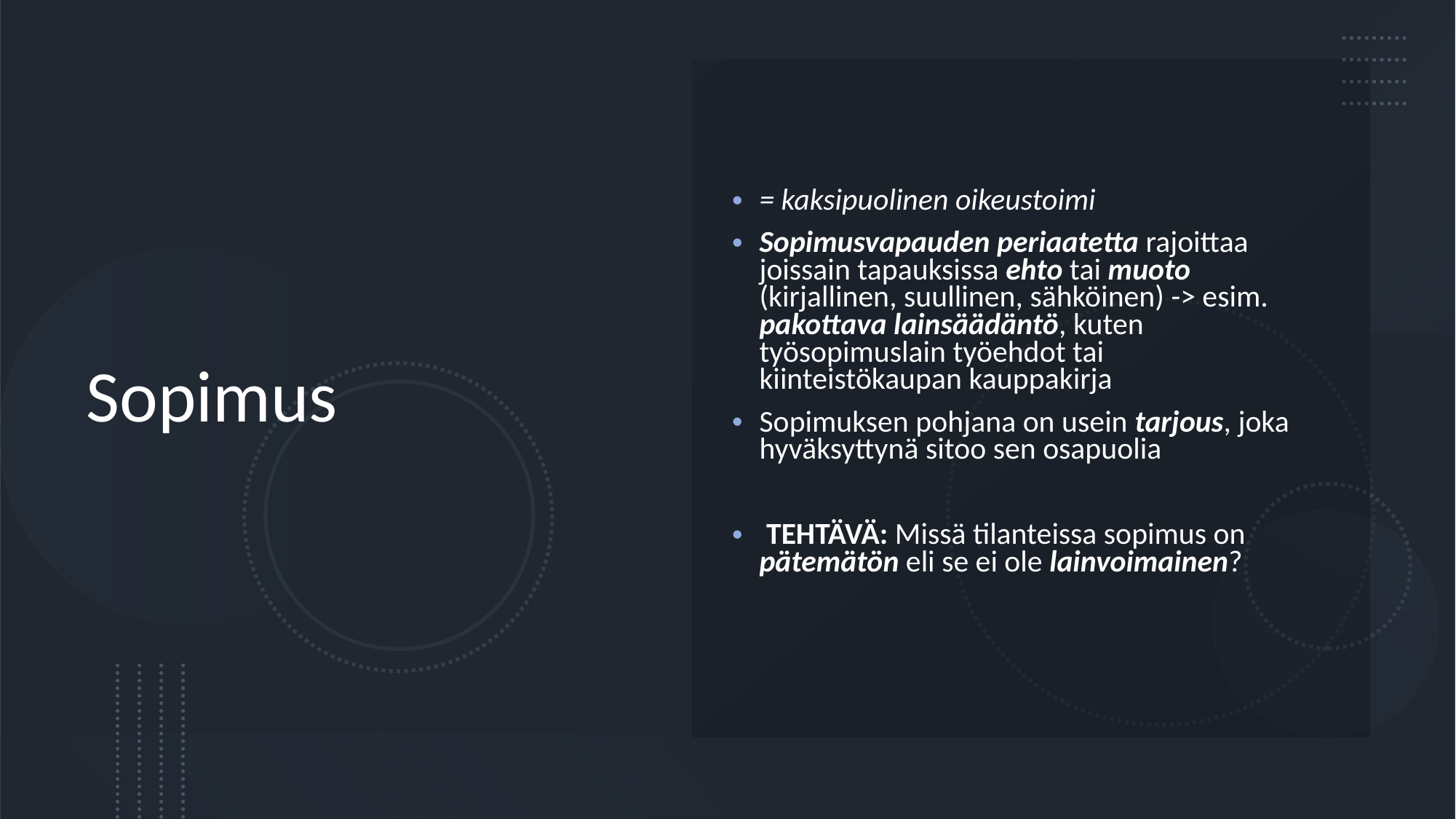

# Sopimus
= kaksipuolinen oikeustoimi
Sopimusvapauden periaatetta rajoittaa joissain tapauksissa ehto tai muoto (kirjallinen, suullinen, sähköinen) -> esim. pakottava lainsäädäntö, kuten työsopimuslain työehdot tai kiinteistökaupan kauppakirja
Sopimuksen pohjana on usein tarjous, joka hyväksyttynä sitoo sen osapuolia

 TEHTÄVÄ: Missä tilanteissa sopimus on pätemätön eli se ei ole lainvoimainen?